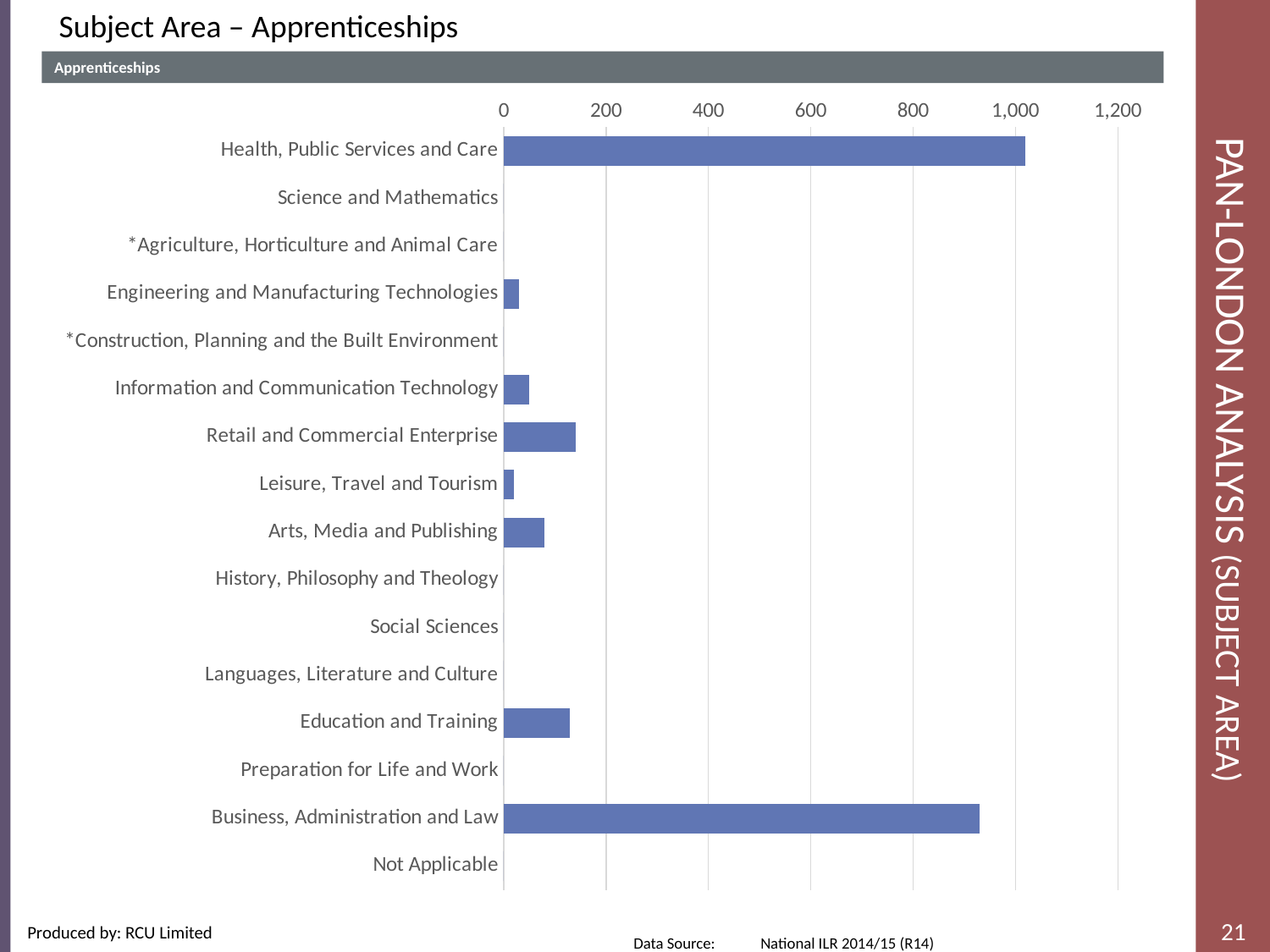

Subject Area – Apprenticeships
Apprenticeships
# Pan-London Analysis (Subject Area)

### Chart

| Category | Learners |
|---|---|
| Health, Public Services and Care | 1020.0 |
| Science and Mathematics | 0.0 |
| *Agriculture, Horticulture and Animal Care | 0.0 |
| Engineering and Manufacturing Technologies | 30.0 |
| *Construction, Planning and the Built Environment | 0.0 |
| Information and Communication Technology | 50.0 |
| Retail and Commercial Enterprise | 140.0 |
| Leisure, Travel and Tourism | 20.0 |
| Arts, Media and Publishing | 80.0 |
| History, Philosophy and Theology | 0.0 |
| Social Sciences | 0.0 |
| Languages, Literature and Culture | 0.0 |
| Education and Training | 130.0 |
| Preparation for Life and Work | 0.0 |
| Business, Administration and Law | 930.0 |
| Not Applicable | 0.0 |
Data Source: 	National ILR 2014/15 (R14)